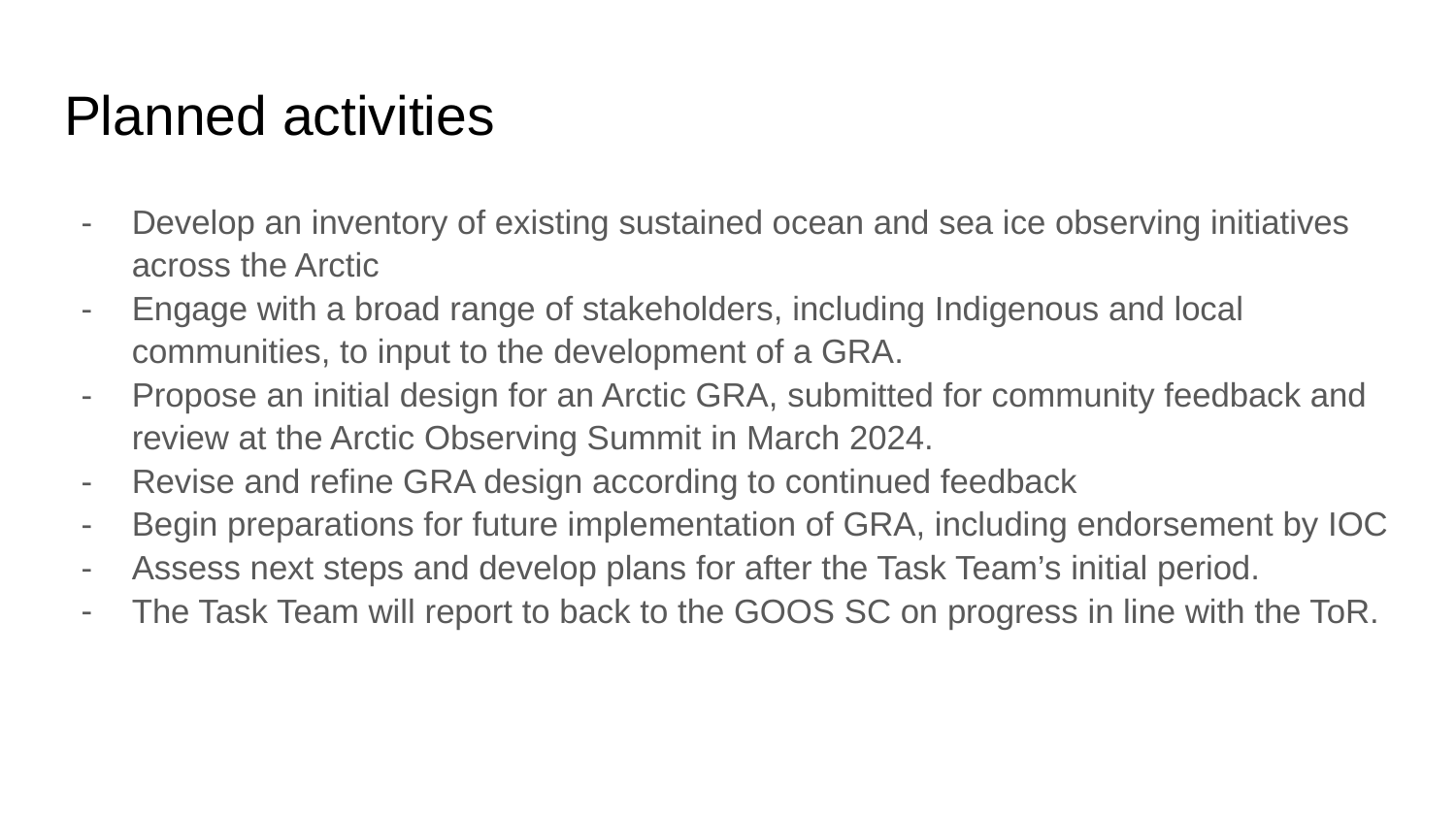

# Planned activities
Develop an inventory of existing sustained ocean and sea ice observing initiatives across the Arctic
Engage with a broad range of stakeholders, including Indigenous and local communities, to input to the development of a GRA.
Propose an initial design for an Arctic GRA, submitted for community feedback and review at the Arctic Observing Summit in March 2024.
Revise and refine GRA design according to continued feedback
Begin preparations for future implementation of GRA, including endorsement by IOC
Assess next steps and develop plans for after the Task Team’s initial period.
The Task Team will report to back to the GOOS SC on progress in line with the ToR.